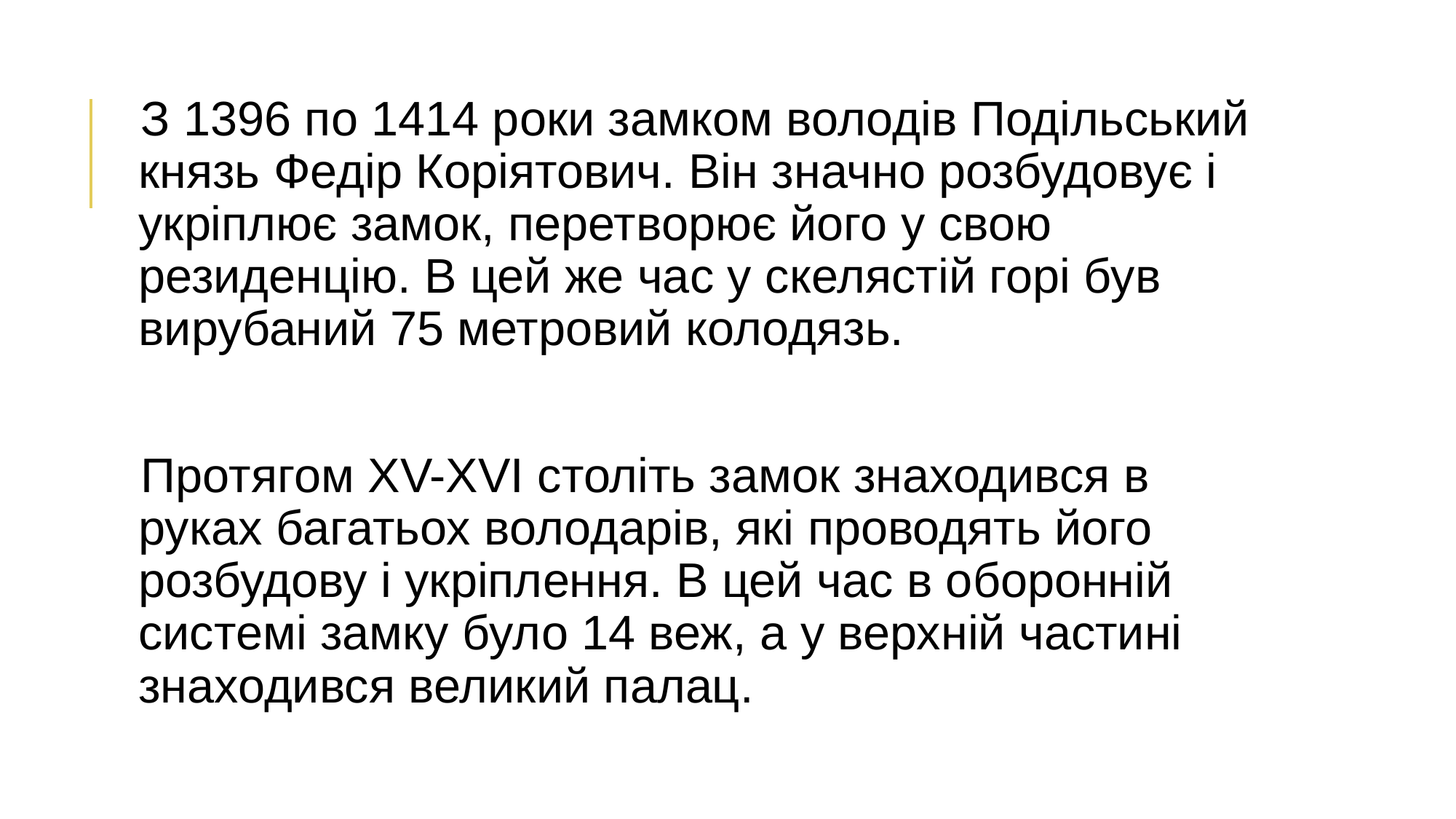

З 1396 по 1414 роки замком володів Подільський князь Федір Коріятович. Він значно розбудовує і укріплює замок, перетворює його у свою резиденцію. В цей же час у скелястій горі був вирубаний 75 метровий колодязь.

Протягом XV-XVI століть замок знаходився в руках багатьох володарів, які проводять його розбудову і укріплення. В цей час в оборонній системі замку було 14 веж, а у верхній частині знаходився великий палац.